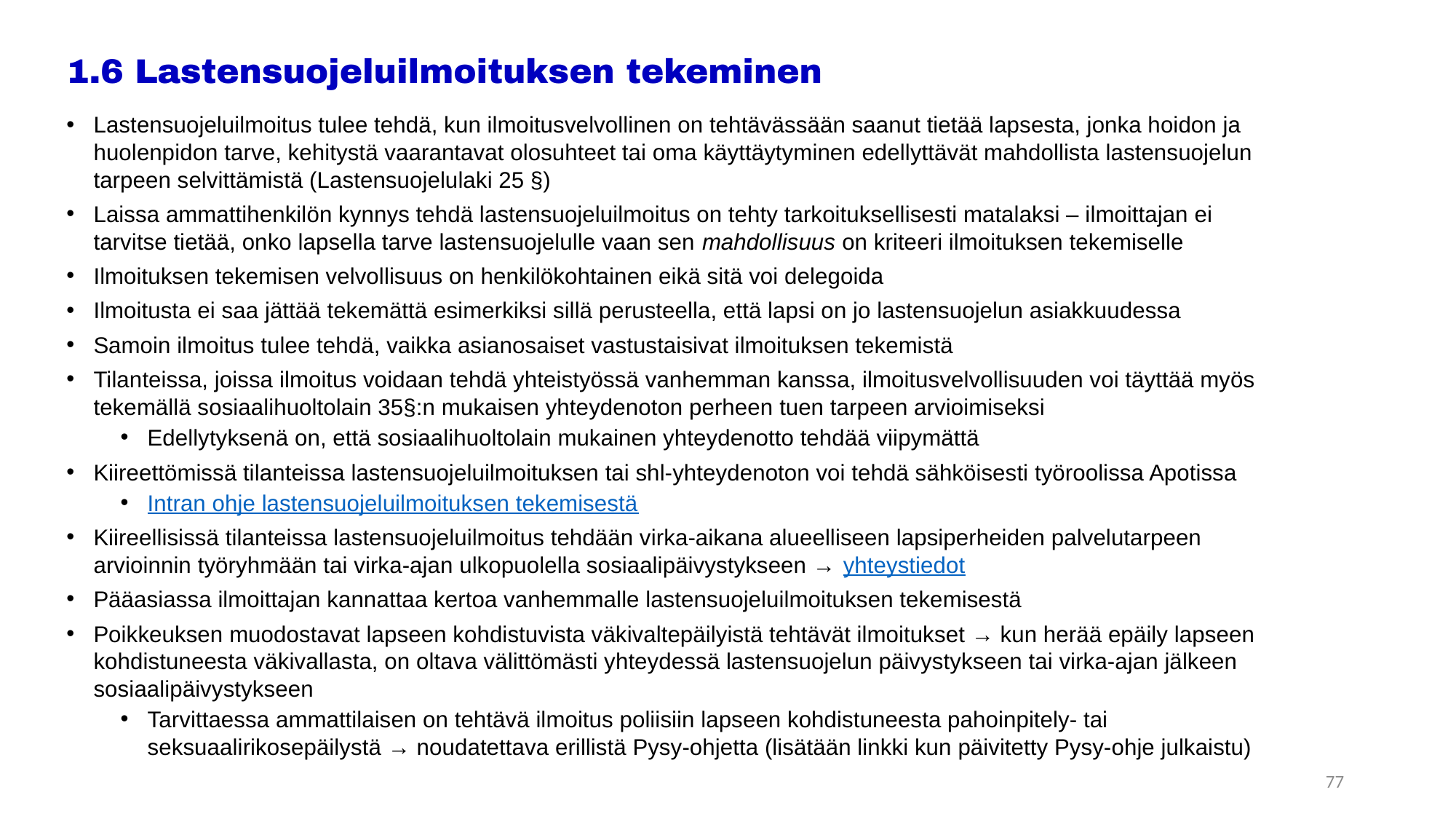

# 1.6 Lastensuojeluilmoituksen tekeminen
Lastensuojeluilmoitus tulee tehdä, kun ilmoitusvelvollinen on tehtävässään saanut tietää lapsesta, jonka hoidon ja huolenpidon tarve, kehitystä vaarantavat olosuhteet tai oma käyttäytyminen edellyttävät mahdollista lastensuojelun tarpeen selvittämistä (Lastensuojelulaki 25 §)
Laissa ammattihenkilön kynnys tehdä lastensuojeluilmoitus on tehty tarkoituksellisesti matalaksi – ilmoittajan ei tarvitse tietää, onko lapsella tarve lastensuojelulle vaan sen mahdollisuus on kriteeri ilmoituksen tekemiselle
Ilmoituksen tekemisen velvollisuus on henkilökohtainen eikä sitä voi delegoida
Ilmoitusta ei saa jättää tekemättä esimerkiksi sillä perusteella, että lapsi on jo lastensuojelun asiakkuudessa
Samoin ilmoitus tulee tehdä, vaikka asianosaiset vastustaisivat ilmoituksen tekemistä
Tilanteissa, joissa ilmoitus voidaan tehdä yhteistyössä vanhemman kanssa, ilmoitusvelvollisuuden voi täyttää myös tekemällä sosiaalihuoltolain 35§:n mukaisen yhteydenoton perheen tuen tarpeen arvioimiseksi
Edellytyksenä on, että sosiaalihuoltolain mukainen yhteydenotto tehdää viipymättä
Kiireettömissä tilanteissa lastensuojeluilmoituksen tai shl-yhteydenoton voi tehdä sähköisesti työroolissa Apotissa
Intran ohje lastensuojeluilmoituksen tekemisestä
Kiireellisissä tilanteissa lastensuojeluilmoitus tehdään virka-aikana alueelliseen lapsiperheiden palvelutarpeen arvioinnin työryhmään tai virka-ajan ulkopuolella sosiaalipäivystykseen → yhteystiedot
Pääasiassa ilmoittajan kannattaa kertoa vanhemmalle lastensuojeluilmoituksen tekemisestä
Poikkeuksen muodostavat lapseen kohdistuvista väkivaltepäilyistä tehtävät ilmoitukset → kun herää epäily lapseen kohdistuneesta väkivallasta, on oltava välittömästi yhteydessä lastensuojelun päivystykseen tai virka-ajan jälkeen sosiaalipäivystykseen
Tarvittaessa ammattilaisen on tehtävä ilmoitus poliisiin lapseen kohdistuneesta pahoinpitely- tai seksuaalirikosepäilystä → noudatettava erillistä Pysy-ohjetta (lisätään linkki kun päivitetty Pysy-ohje julkaistu)

77